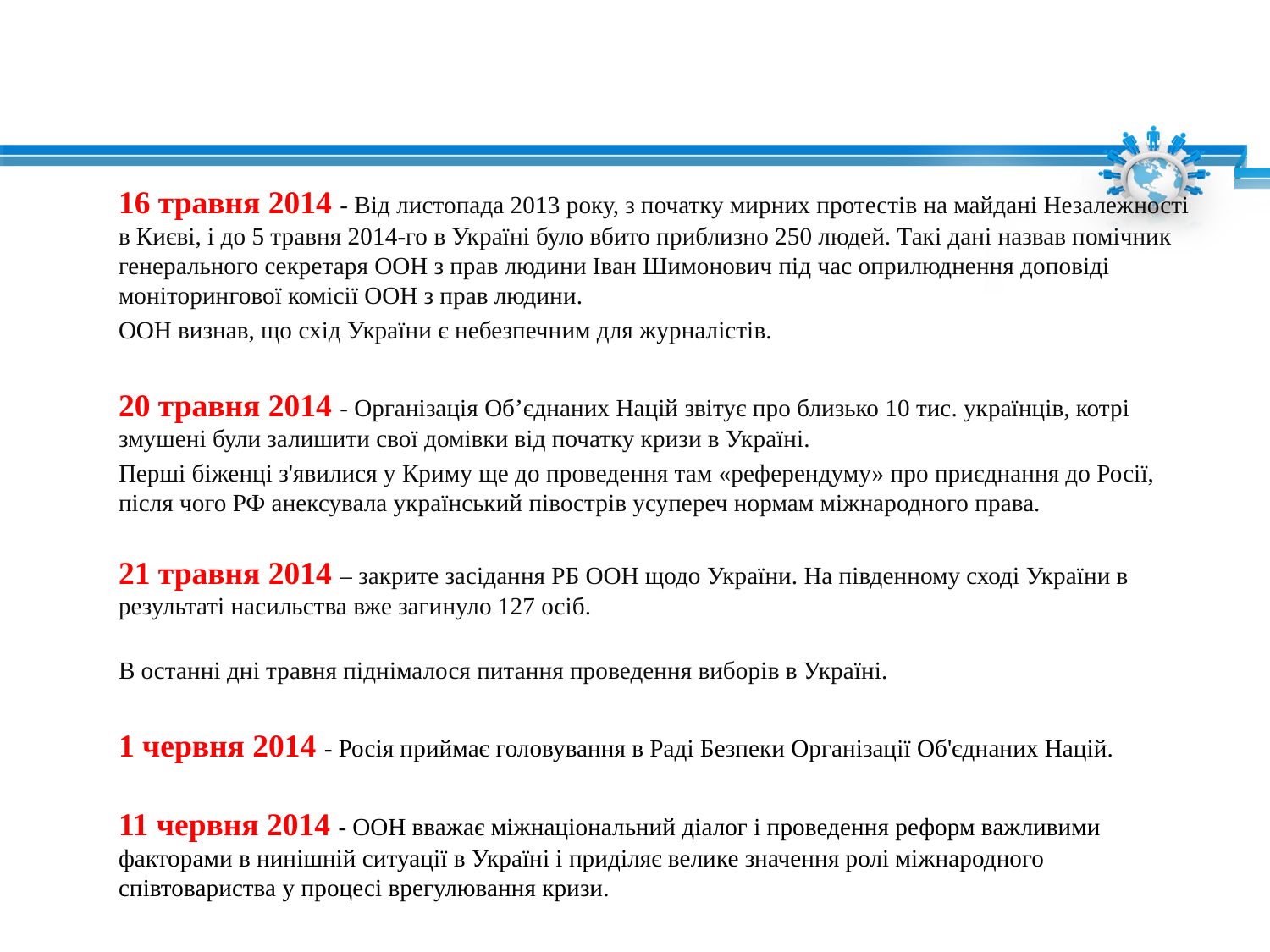

#
16 травня 2014 - Від листопада 2013 року, з початку мирних протестів на майдані Незалежності в Києві, і до 5 травня 2014-го в Україні було вбито приблизно 250 людей. Такі дані назвав помічник генерального секретаря ООН з прав людини Іван Шимонович під час оприлюднення доповіді моніторингової комісії ООН з прав людини.
ООН визнав, що схід України є небезпечним для журналістів.

20 травня 2014 - Організація Об’єднаних Націй звітує про близько 10 тис. українців, котрі змушені були залишити свої домівки від початку кризи в Україні.
Перші біженці з'явилися у Криму ще до проведення там «референдуму» про приєднання до Росії, після чого РФ анексувала український півострів усупереч нормам міжнародного права.
21 травня 2014 – закрите засідання РБ ООН щодо України. На південному сході України в результаті насильства вже загинуло 127 осіб.
В останні дні травня піднімалося питання проведення виборів в Україні.

1 червня 2014 - Росія приймає головування в Раді Безпеки Організації Об'єднаних Націй.

11 червня 2014 - ООН вважає міжнаціональний діалог і проведення реформ важливими факторами в нинішній ситуації в Україні і приділяє велике значення ролі міжнародного співтовариства у процесі врегулювання кризи.